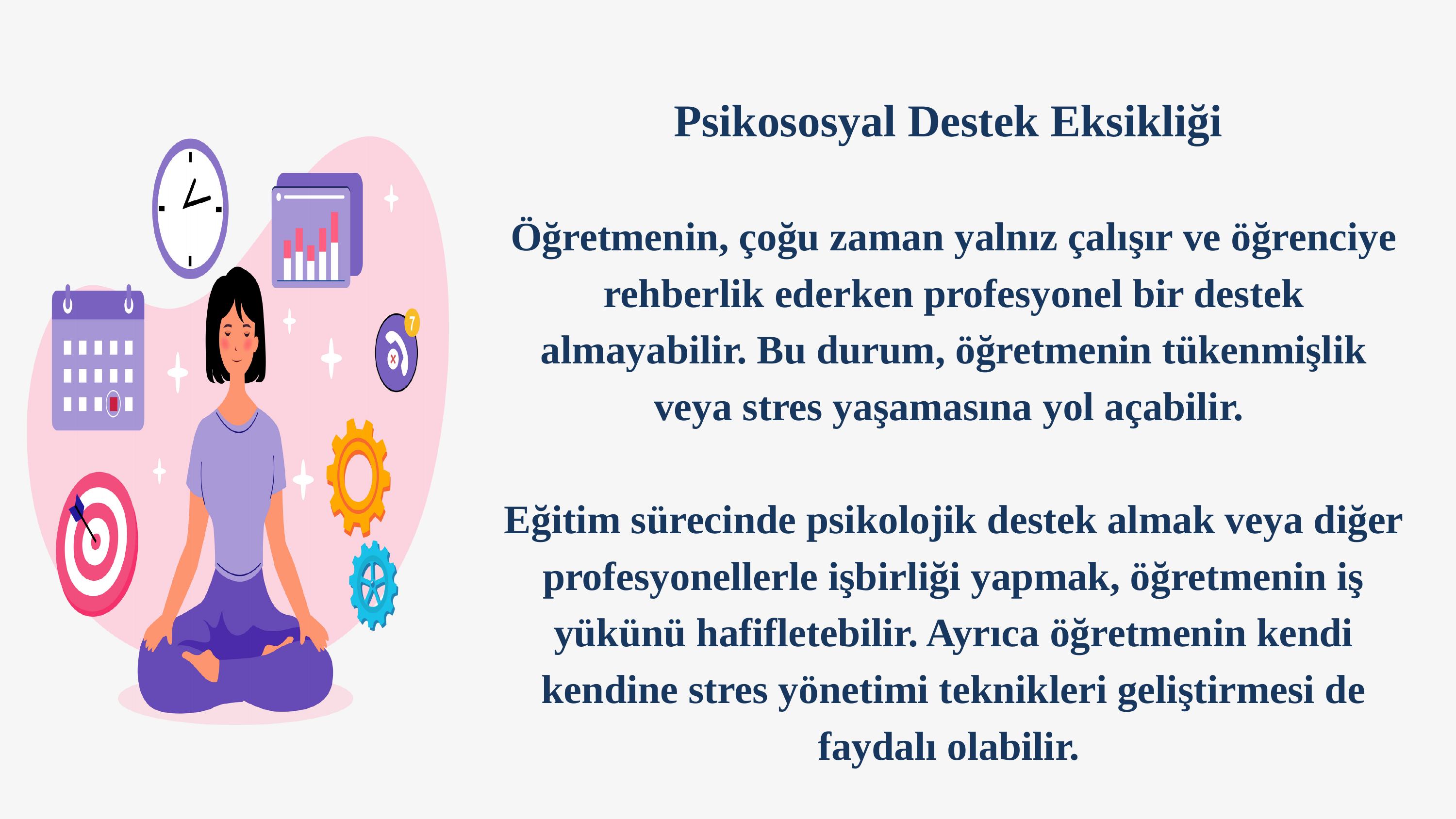

Psikososyal Destek Eksikliği

Öğretmenin, çoğu zaman yalnız çalışır ve öğrenciye rehberlik ederken profesyonel bir destek almayabilir. Bu durum, öğretmenin tükenmişlik veya stres yaşamasına yol açabilir.

Eğitim sürecinde psikolojik destek almak veya diğer profesyonellerle işbirliği yapmak, öğretmenin iş yükünü hafifletebilir. Ayrıca öğretmenin kendi kendine stres yönetimi teknikleri geliştirmesi de faydalı olabilir.